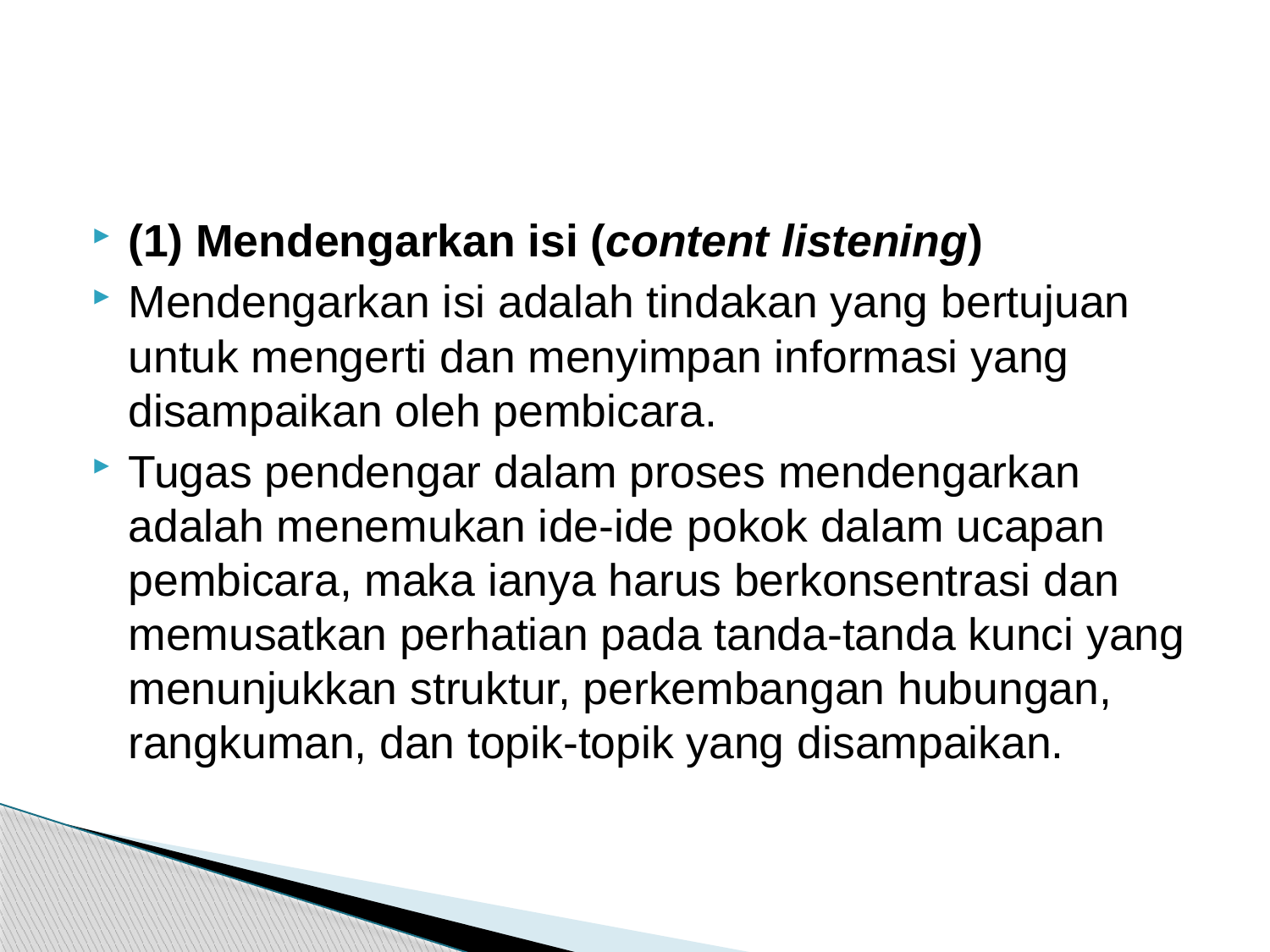

#
(1) Mendengarkan isi (content listening)
Mendengarkan isi adalah tindakan yang bertujuan untuk mengerti dan menyimpan informasi yang disampaikan oleh pembicara.
Tugas pendengar dalam proses mendengarkan adalah menemukan ide-ide pokok dalam ucapan pembicara, maka ianya harus berkonsentrasi dan memusatkan perhatian pada tanda-tanda kunci yang menunjukkan struktur, perkembangan hubungan, rangkuman, dan topik-topik yang disampaikan.